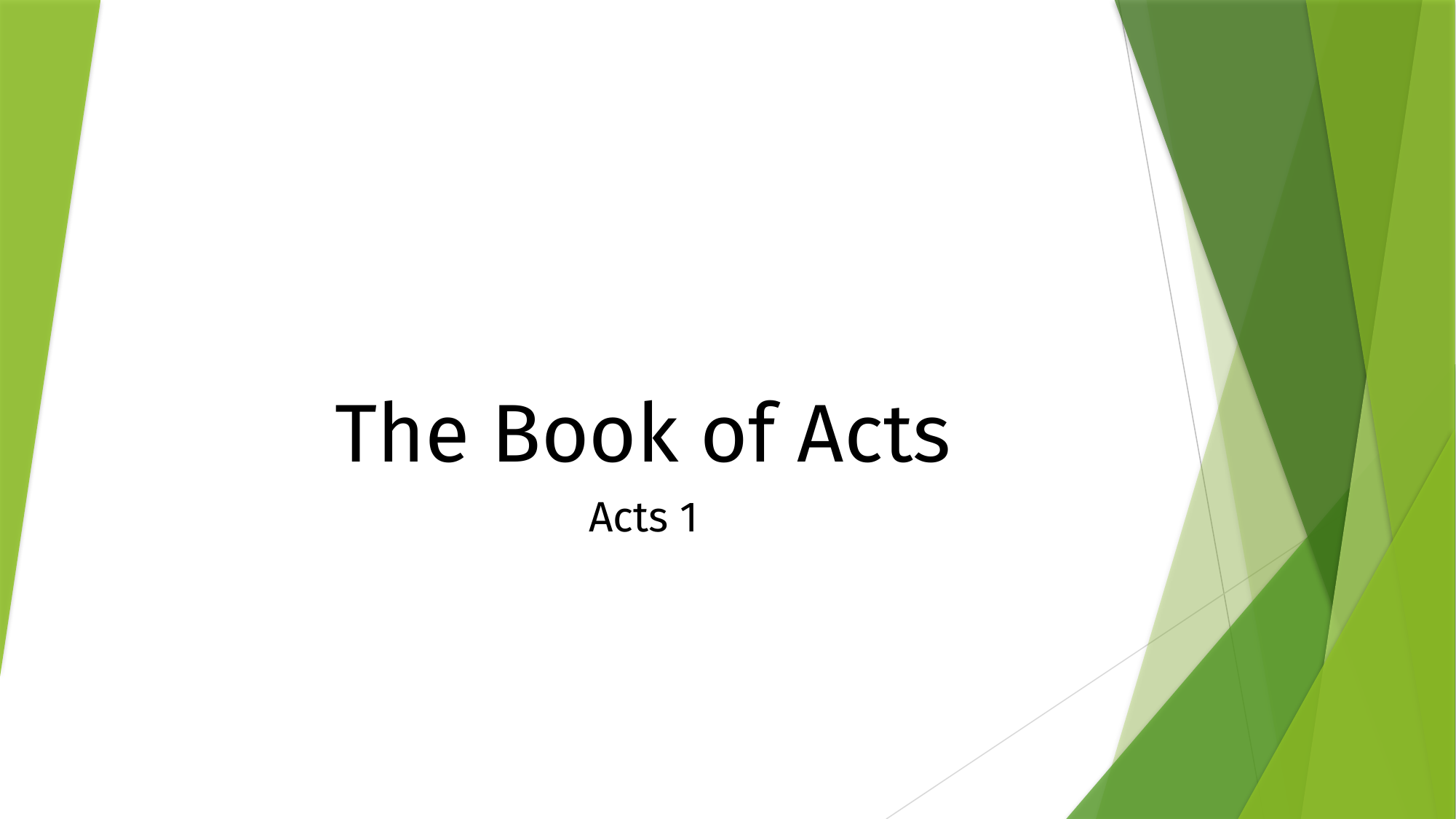

# The Book of Acts
Acts 1